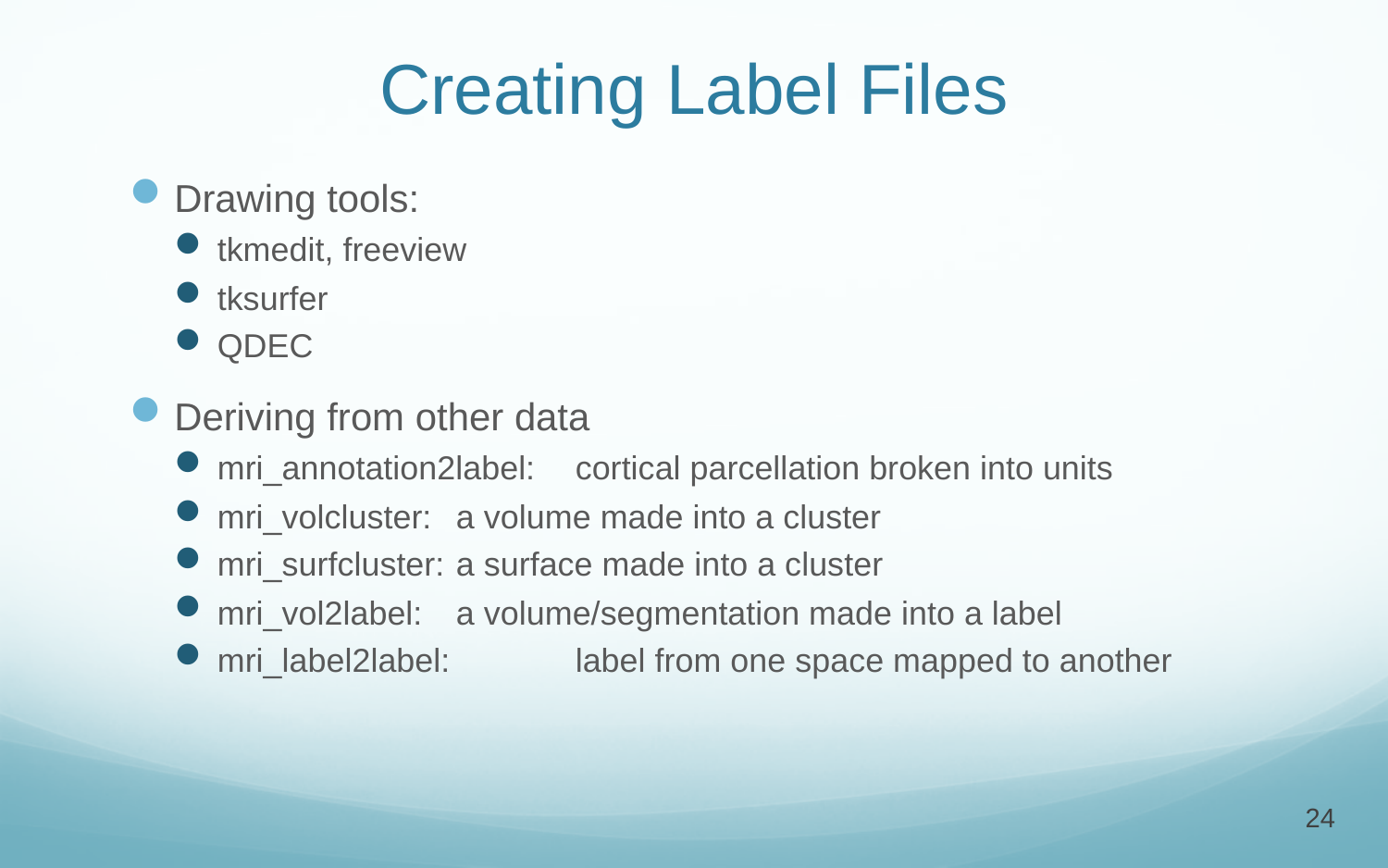

# Creating Label Files
Drawing tools:
tkmedit, freeview
tksurfer
QDEC
Deriving from other data
mri_annotation2label: 	cortical parcellation broken into units
mri_volcluster:		a volume made into a cluster
mri_surfcluster: 		a surface made into a cluster
mri_vol2label:  		a volume/segmentation made into a label
mri_label2label:  	label from one space mapped to another
24